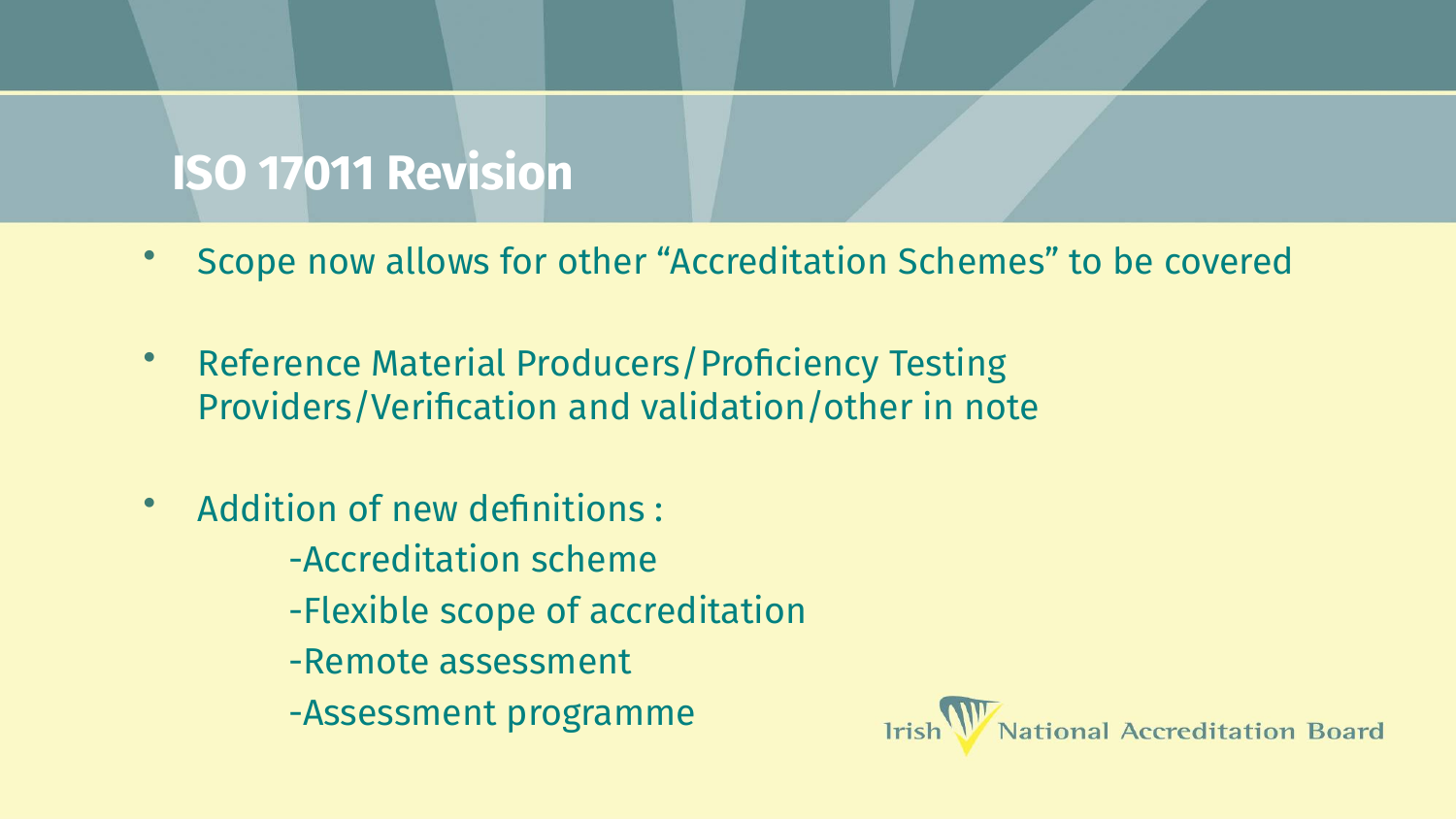

# ISO 17011 Revision

Scope now allows for other “Accreditation Schemes” to be covered

Reference Material Producers/Proficiency Testing Providers/Verification and validation/other in note

Addition of new definitions :
	-Accreditation scheme
	-Flexible scope of accreditation
	-Remote assessment
	-Assessment programme